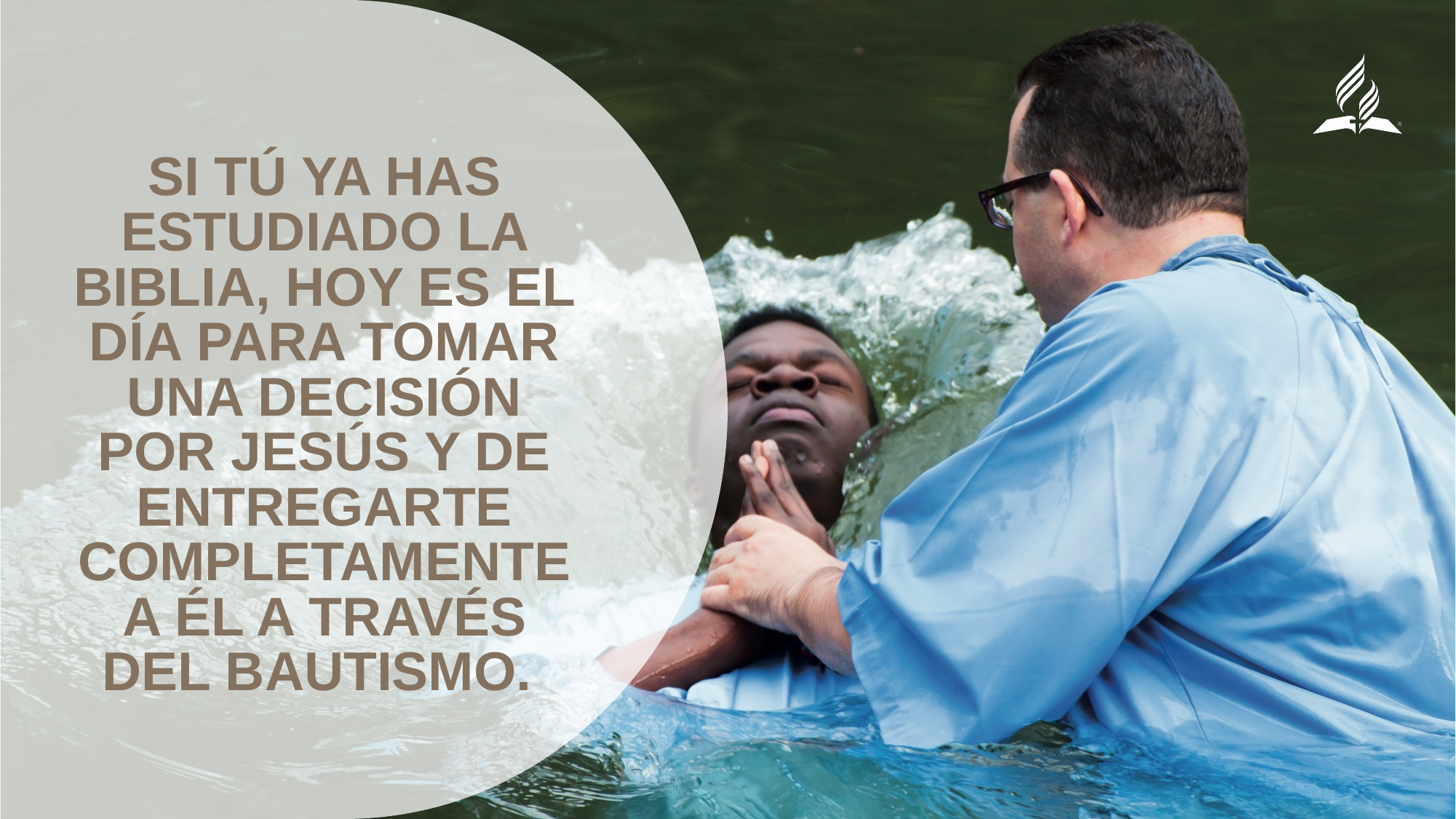

Si tú ya has estudiado la Biblia, hoy es el día para tomar una decisión por Jesús y de entregarte completamente a Él a través del bautismo.